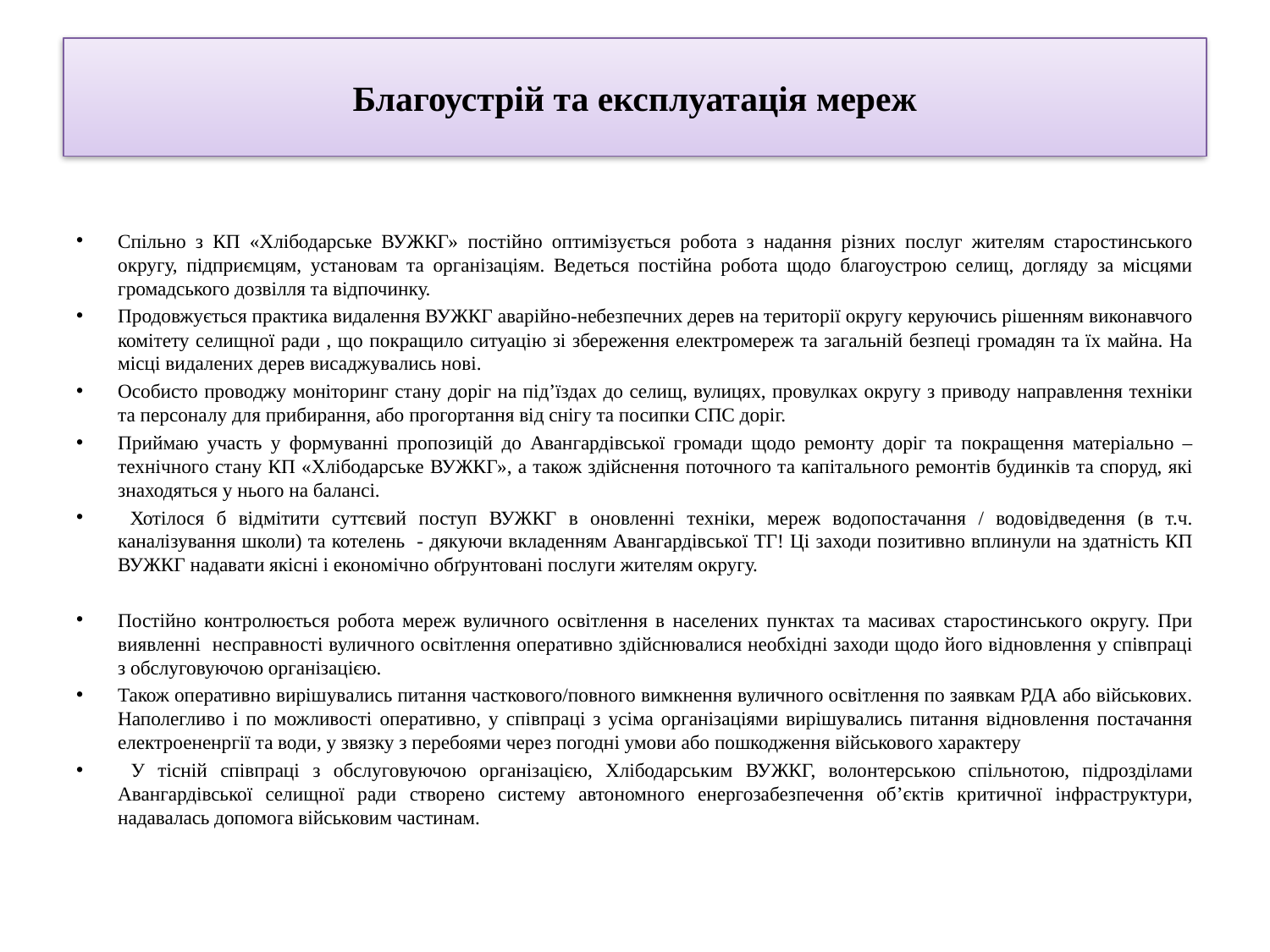

# Благоустрій та експлуатація мереж
Спільно з КП «Хлібодарське ВУЖКГ» постійно оптимізується робота з надання різних послуг жителям старостинського округу, підприємцям, установам та організаціям. Ведеться постійна робота щодо благоустрою селищ, догляду за місцями громадського дозвілля та відпочинку.
Продовжується практика видалення ВУЖКГ аварійно-небезпечних дерев на території округу керуючись рішенням виконавчого комітету селищної ради , що покращило ситуацію зі збереження електромереж та загальній безпеці громадян та їх майна. На місці видалених дерев висаджувались нові.
Особисто проводжу моніторинг стану доріг на під’їздах до селищ, вулицях, провулках округу з приводу направлення техніки та персоналу для прибирання, або прогортання від снігу та посипки СПС доріг.
Приймаю участь у формуванні пропозицій до Авангардівської громади щодо ремонту доріг та покращення матеріально – технічного стану КП «Хлібодарське ВУЖКГ», а також здійснення поточного та капітального ремонтів будинків та споруд, які знаходяться у нього на балансі.
 Хотілося б відмітити суттєвий поступ ВУЖКГ в оновленні техніки, мереж водопостачання / водовідведення (в т.ч. каналізування школи) та котелень  - дякуючи вкладенням Авангардівської ТГ! Ці заходи позитивно вплинули на здатність КП ВУЖКГ надавати якісні і економічно обґрунтовані послуги жителям округу.

Постійно контролюється робота мереж вуличного освітлення в населених пунктах та масивах старостинського округу. При виявленні  несправності вуличного освітлення оперативно здійснювалися необхідні заходи щодо його відновлення у співпраці з обслуговуючою організацією.
Також оперативно вирішувались питання часткового/повного вимкнення вуличного освітлення по заявкам РДА або військових. Наполегливо і по можливості оперативно, у співпраці з усіма організаціями вирішувались питання відновлення постачання електроененргії та води, у звязку з перебоями через погодні умови або пошкодження військового характеру
 У тісній співпраці з обслуговуючою організацією, Хлібодарським ВУЖКГ, волонтерською спільнотою, підрозділами Авангардівської селищної ради створено систему автономного енергозабезпечення об’єктів критичної інфраструктури, надавалась допомога військовим частинам.